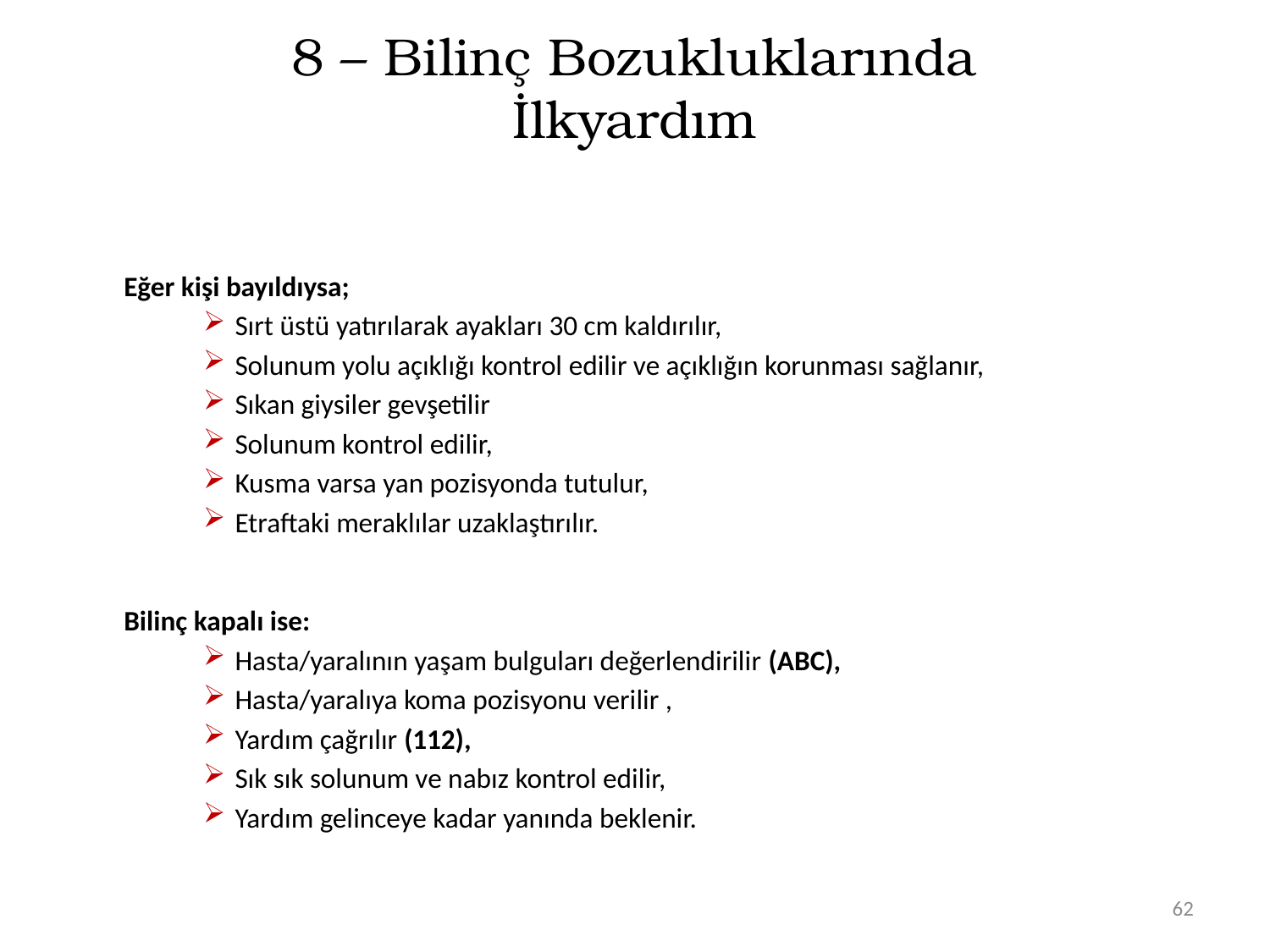

# 8 – Bilinç Bozukluklarında İlkyardım

	Eğer kişi bayıldıysa;
Sırt üstü yatırılarak ayakları 30 cm kaldırılır,
Solunum yolu açıklığı kontrol edilir ve açıklığın korunması sağlanır,
Sıkan giysiler gevşetilir
Solunum kontrol edilir,
Kusma varsa yan pozisyonda tutulur,
Etraftaki meraklılar uzaklaştırılır.

	Bilinç kapalı ise:
Hasta/yaralının yaşam bulguları değerlendirilir (ABC),
Hasta/yaralıya koma pozisyonu verilir ,
Yardım çağrılır (112),
Sık sık solunum ve nabız kontrol edilir,
Yardım gelinceye kadar yanında beklenir.

62